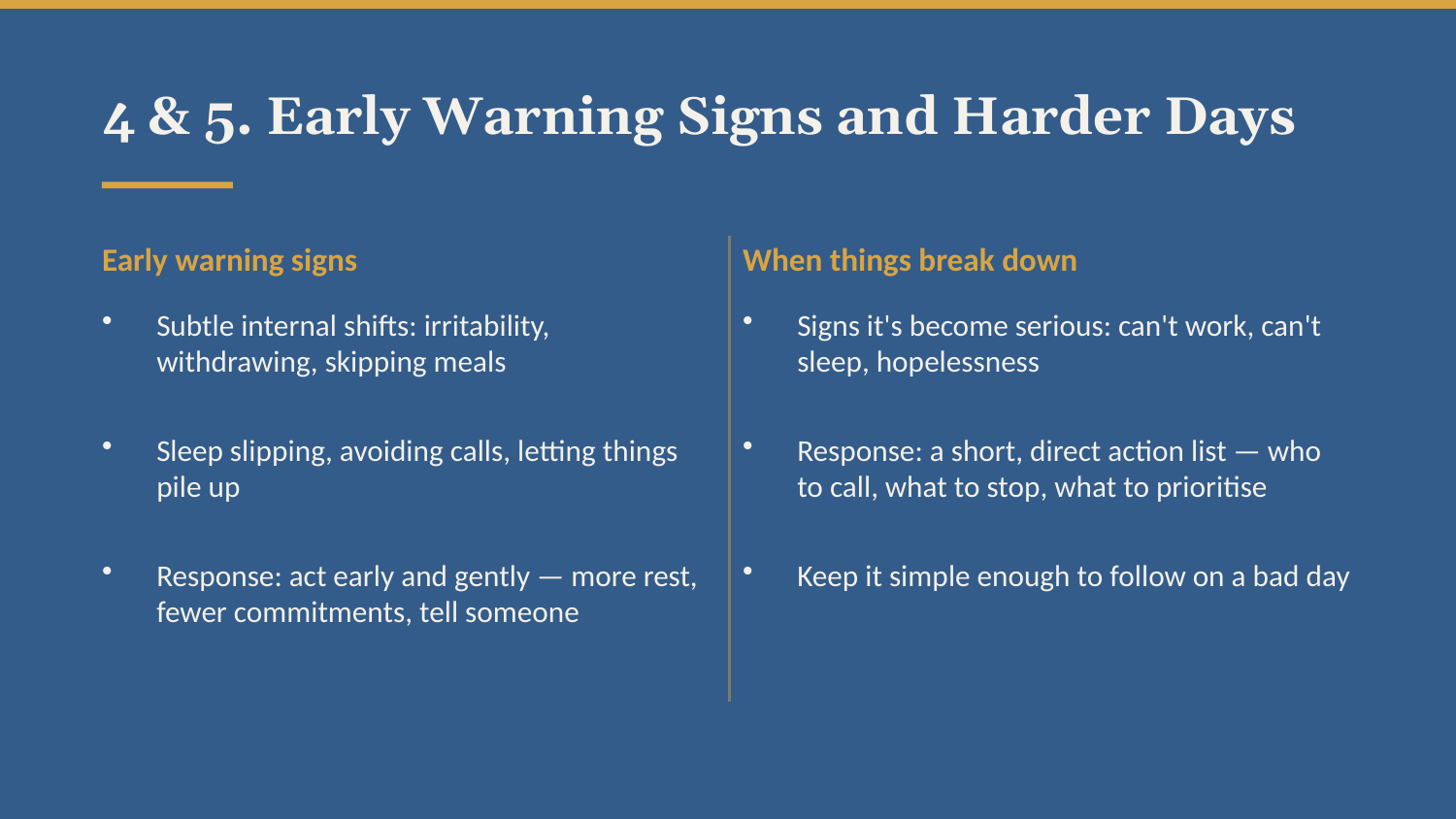

4 & 5. Early Warning Signs and Harder Days

Early warning signs
When things break down

Subtle internal shifts: irritability, withdrawing, skipping meals
Sleep slipping, avoiding calls, letting things pile up
Response: act early and gently — more rest, fewer commitments, tell someone
Signs it's become serious: can't work, can't sleep, hopelessness
Response: a short, direct action list — who to call, what to stop, what to prioritise
Keep it simple enough to follow on a bad day